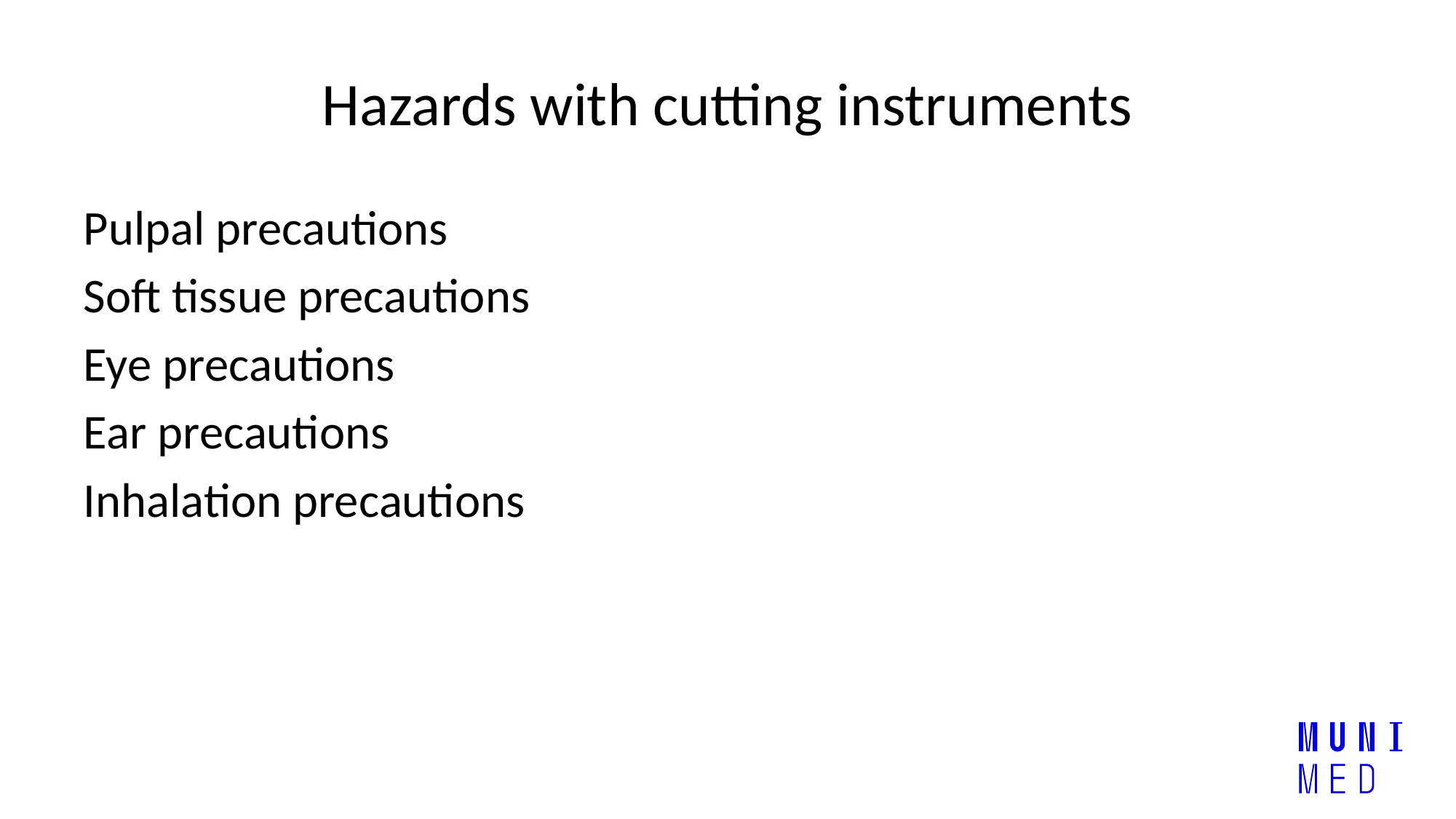

# Hazards with cutting instruments
Pulpal precautions
Soft tissue precautions
Eye precautions
Ear precautions
Inhalation precautions